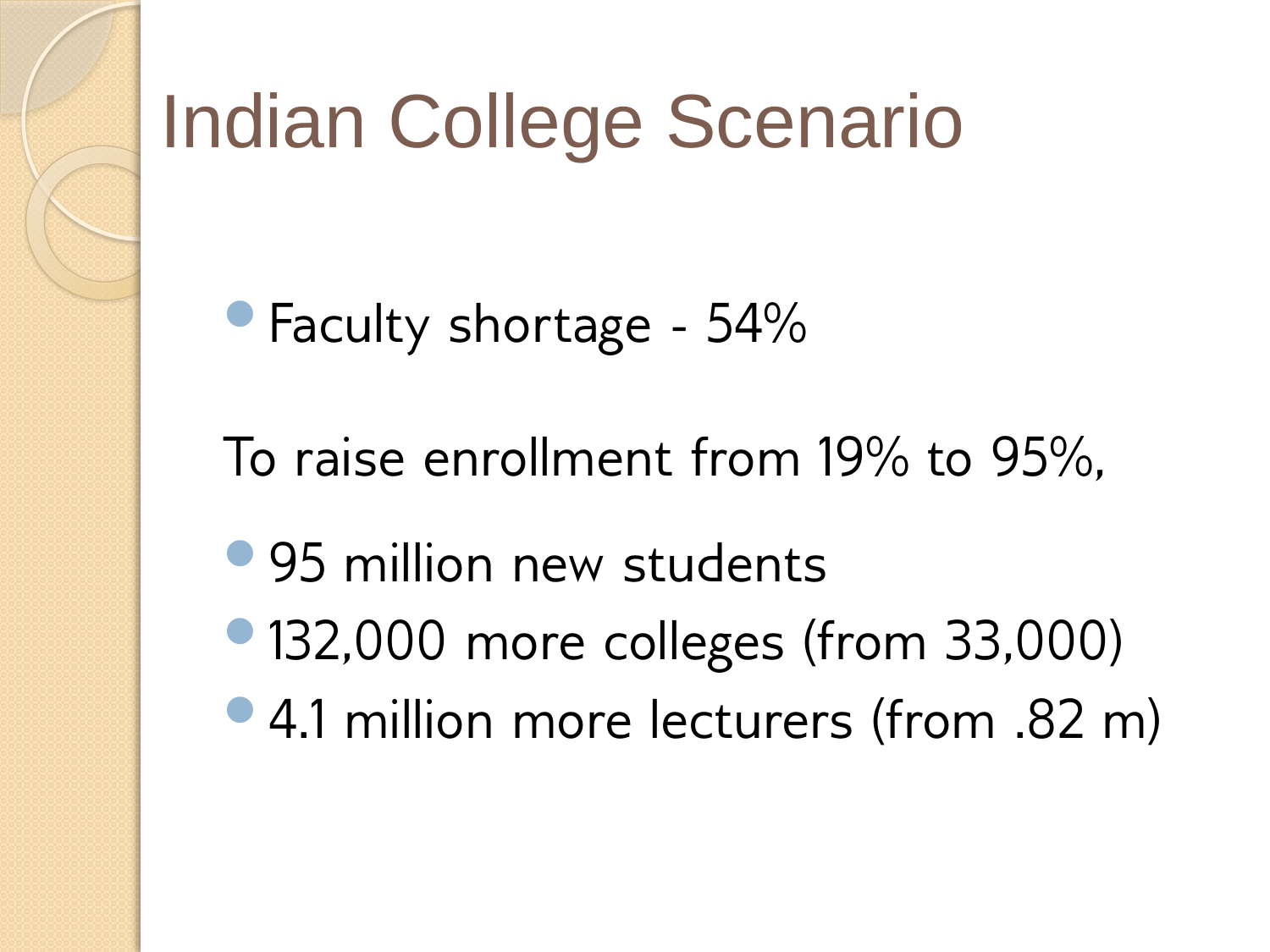

# Indian College Scenario

Faculty shortage - 54%

To raise enrollment from 19% to 95%,

95 million new students
132,000 more colleges (from 33,000)
4.1 million more lecturers (from .82 m)